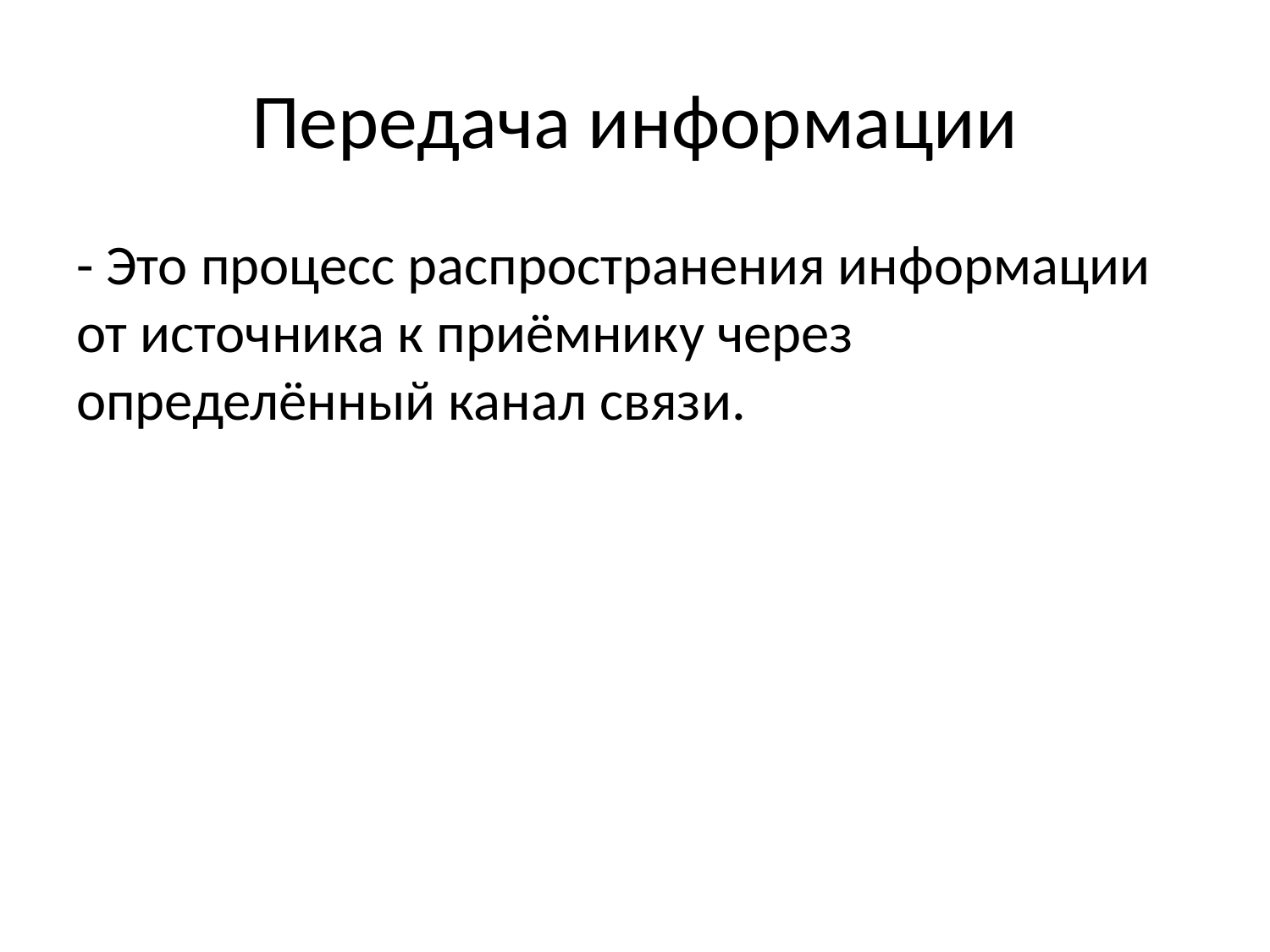

# Передача информации
- Это процесс распространения информации от источника к приёмнику через определённый канал связи.